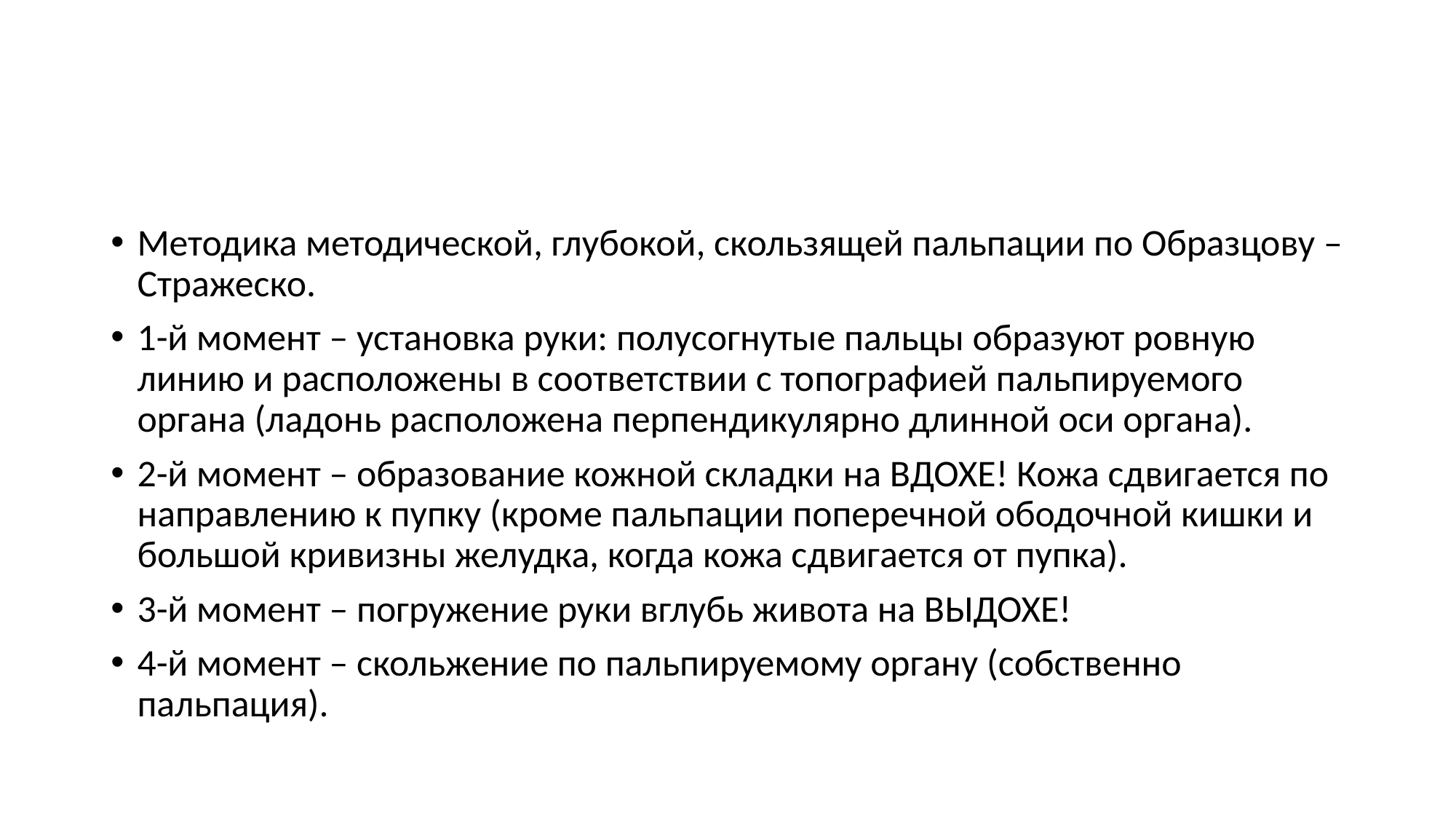

#
Методика методической, глубокой, скользящей пальпации по Образцову – Стражеско.
1-й момент – установка руки: полусогнутые пальцы образуют ровную линию и расположены в соответствии с топографией пальпируемого органа (ладонь расположена перпендикулярно длинной оси органа).
2-й момент – образование кожной складки на ВДОХЕ! Кожа сдвигается по направлению к пупку (кроме пальпации поперечной ободочной кишки и большой кривизны желудка, когда кожа сдвигается от пупка).
3-й момент – погружение руки вглубь живота на ВЫДОХЕ!
4-й момент – скольжение по пальпируемому органу (собственно пальпация).